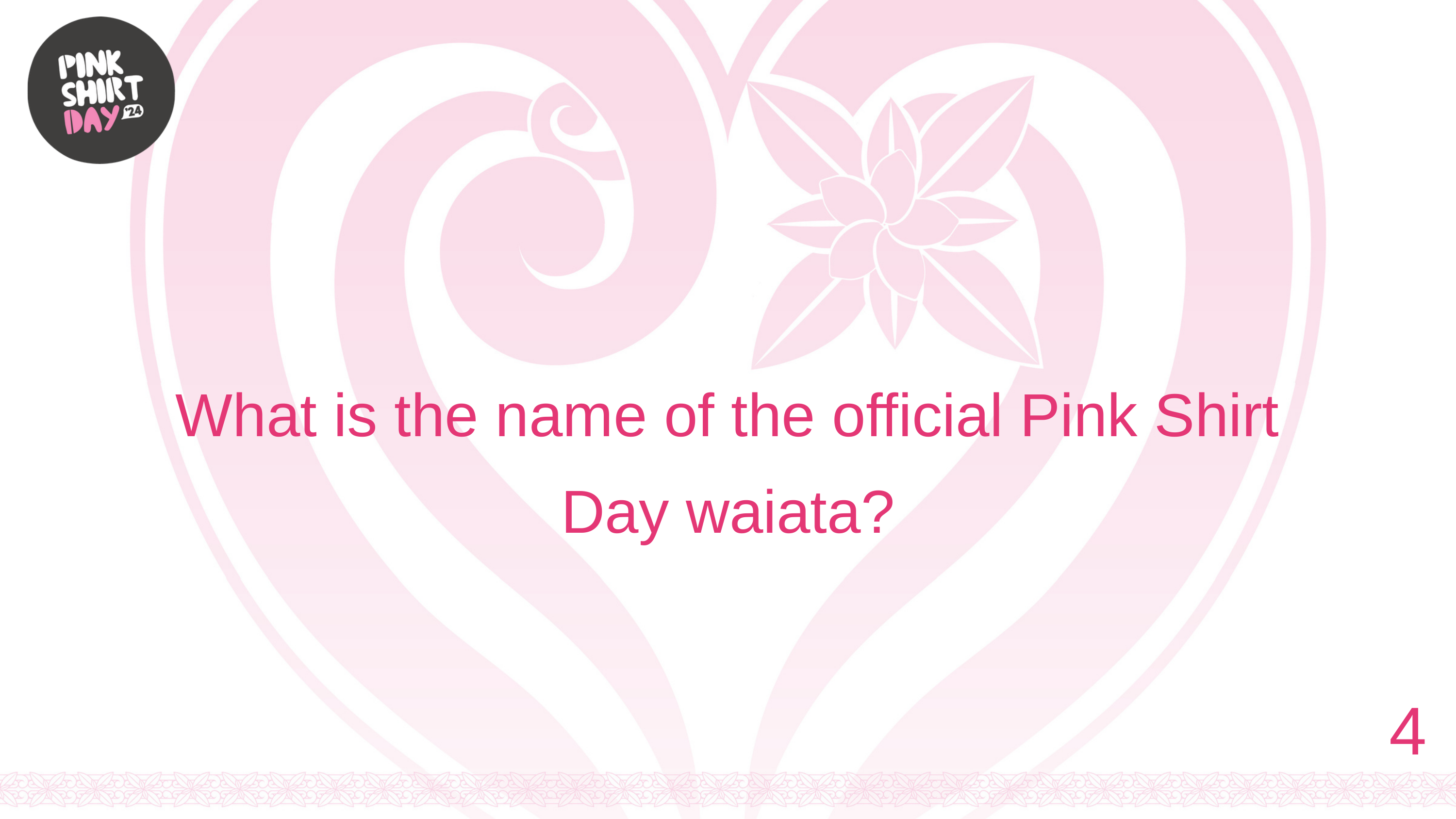

What is the name of the official Pink Shirt Day waiata?
4